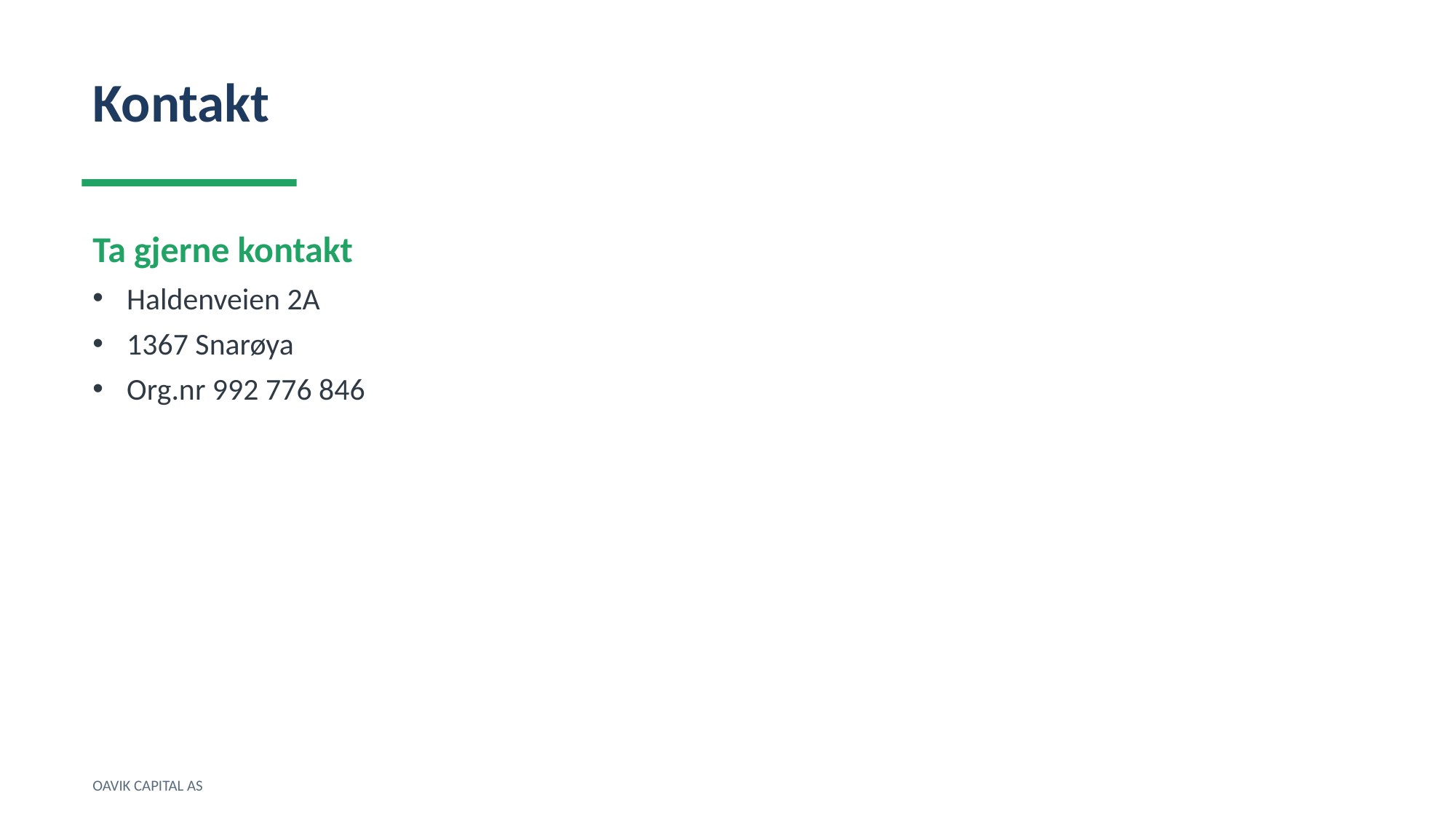

Kontakt

Ta gjerne kontakt
Haldenveien 2A
1367 Snarøya
Org.nr 992 776 846
OAVIK CAPITAL AS